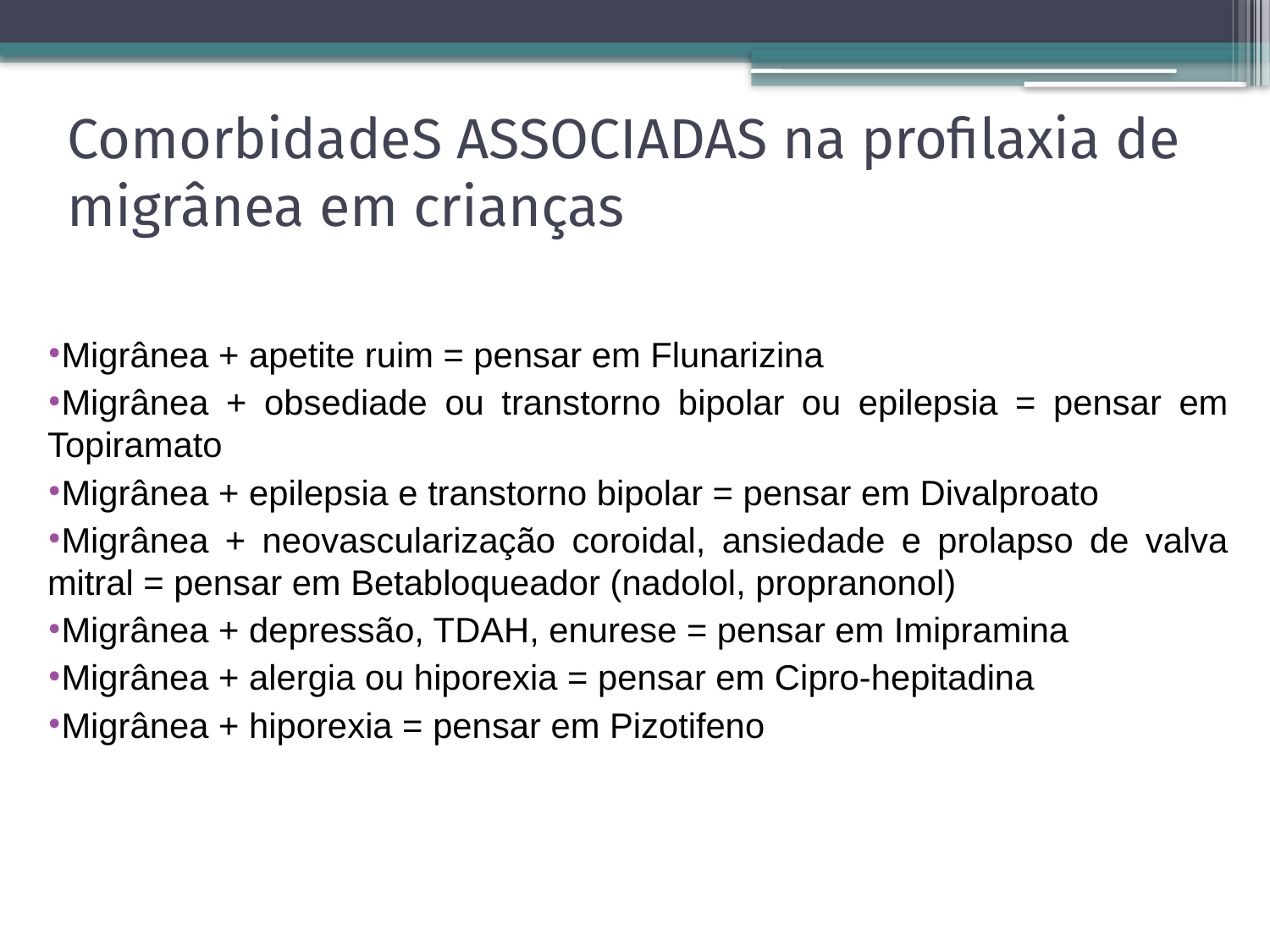

# ComorbidadeS ASSOCIADAS na profilaxia de migrânea em crianças
Migrânea + apetite ruim = pensar em Flunarizina
Migrânea + obsediade ou transtorno bipolar ou epilepsia = pensar em Topiramato
Migrânea + epilepsia e transtorno bipolar = pensar em Divalproato
Migrânea + neovascularização coroidal, ansiedade e prolapso de valva mitral = pensar em Betabloqueador (nadolol, propranonol)
Migrânea + depressão, TDAH, enurese = pensar em Imipramina
Migrânea + alergia ou hiporexia = pensar em Cipro-hepitadina
Migrânea + hiporexia = pensar em Pizotifeno